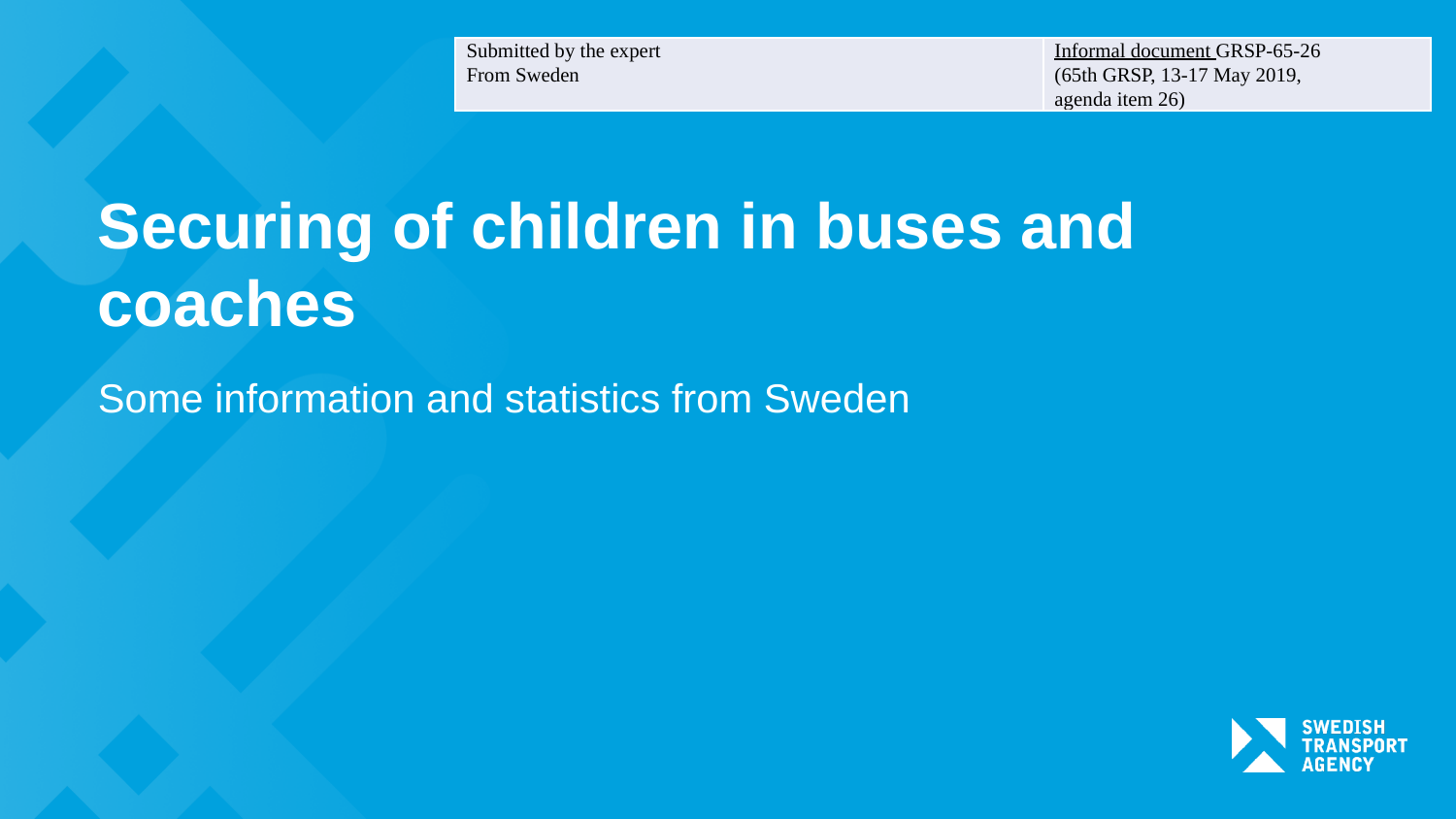

| Submitted by the expert From Sweden | Informal document GRSP-65-26 (65th GRSP, 13-17 May 2019, agenda item 26) |
| --- | --- |
# Securing of children in buses and coaches
Some information and statistics from Sweden